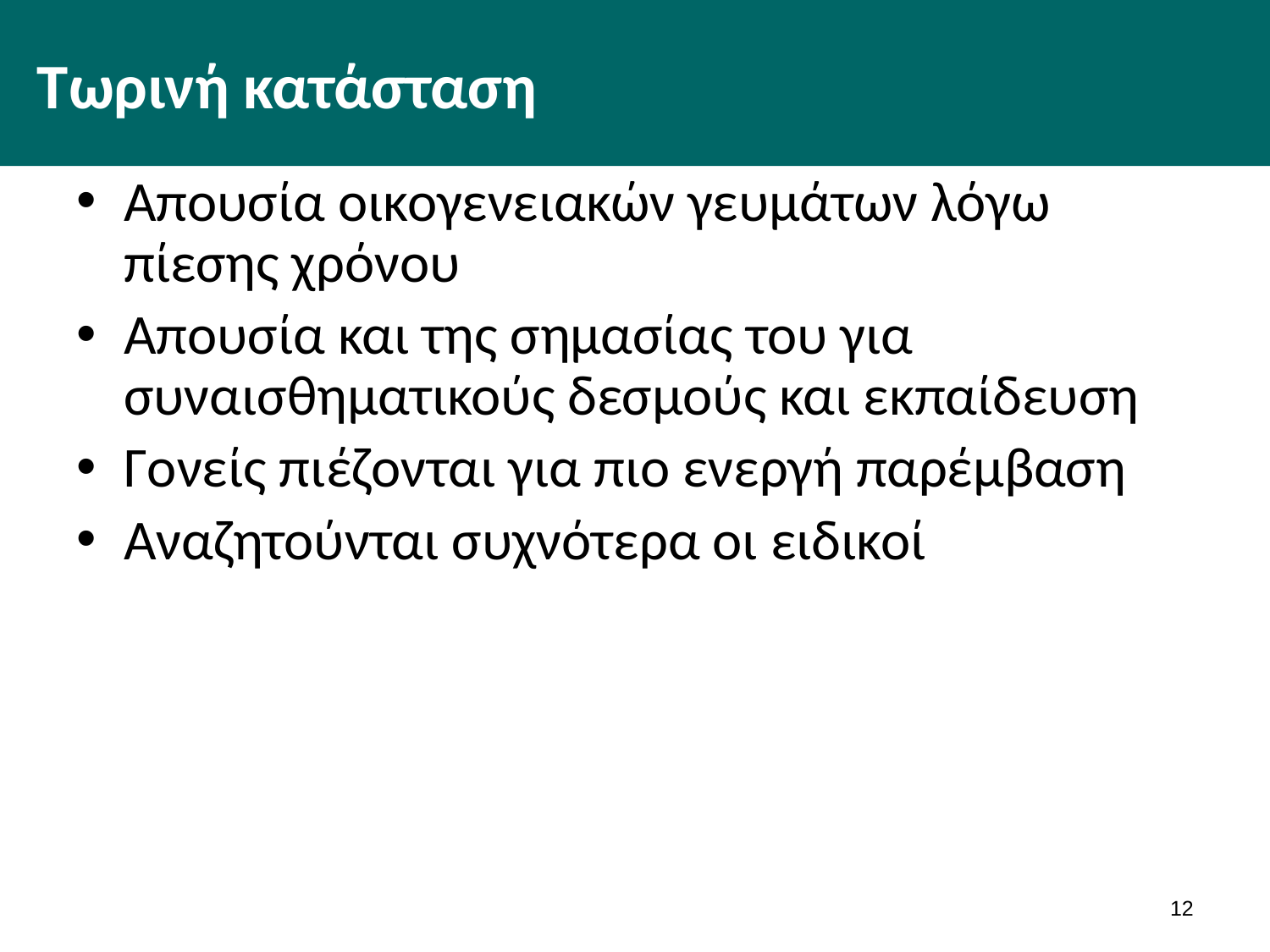

# Τωρινή κατάσταση
Απουσία οικογενειακών γευμάτων λόγω πίεσης χρόνου
Απουσία και της σημασίας του για συναισθηματικούς δεσμούς και εκπαίδευση
Γονείς πιέζονται για πιο ενεργή παρέμβαση
Αναζητούνται συχνότερα οι ειδικοί
12